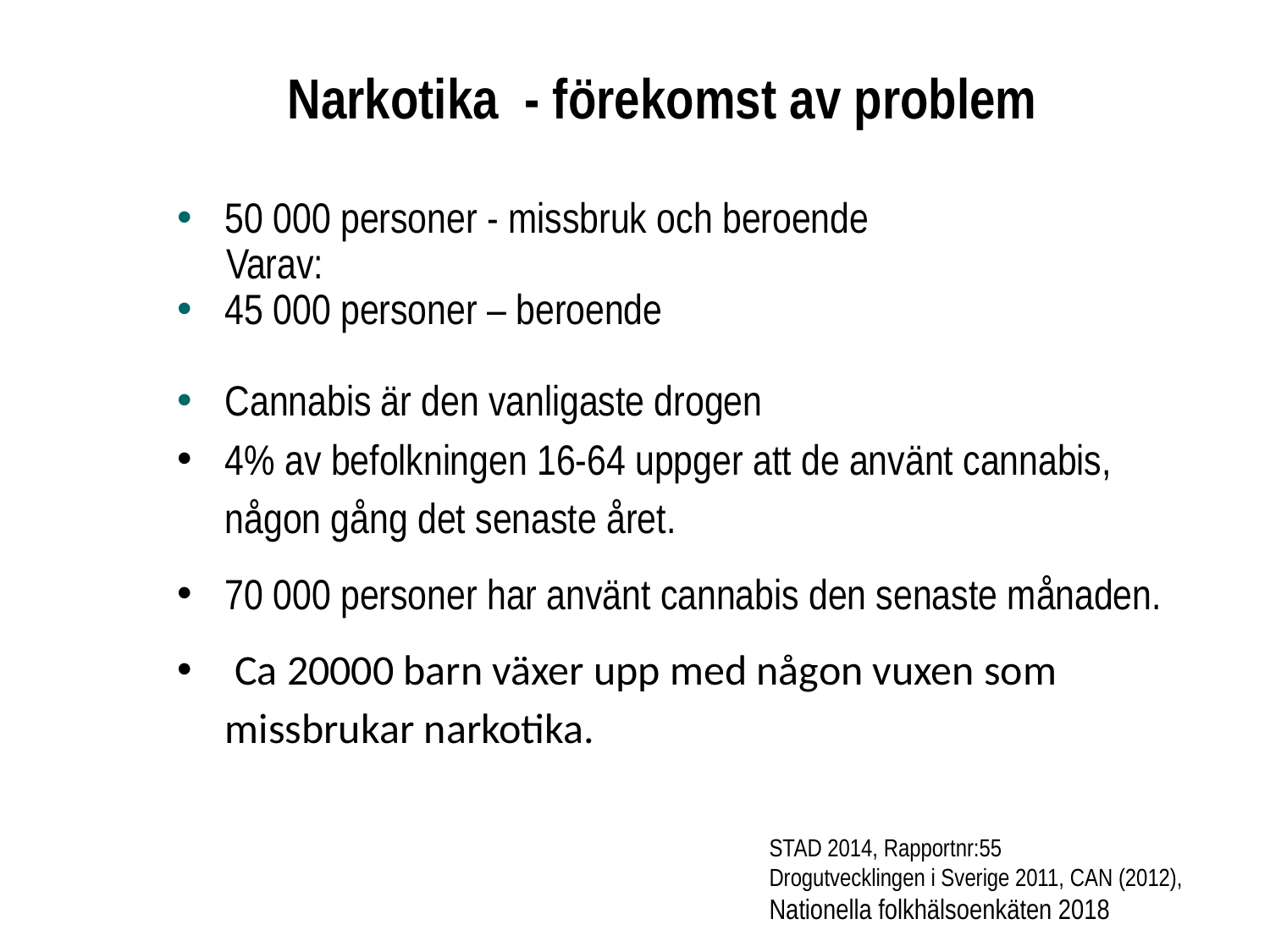

Narkotika  - förekomst av problem

50 000 personer - missbruk och beroende
     Varav:
45 000 personer – beroende

Cannabis är den vanligaste drogen
4% av befolkningen 16-64 uppger att de använt cannabis, någon gång det senaste året.
70 000 personer har använt cannabis den senaste månaden.
 Ca 20000 barn växer upp med någon vuxen som missbrukar narkotika.

STAD 2014, Rapportnr:55
Drogutvecklingen i Sverige 2011, CAN (2012),
Nationella folkhälsoenkäten 2018